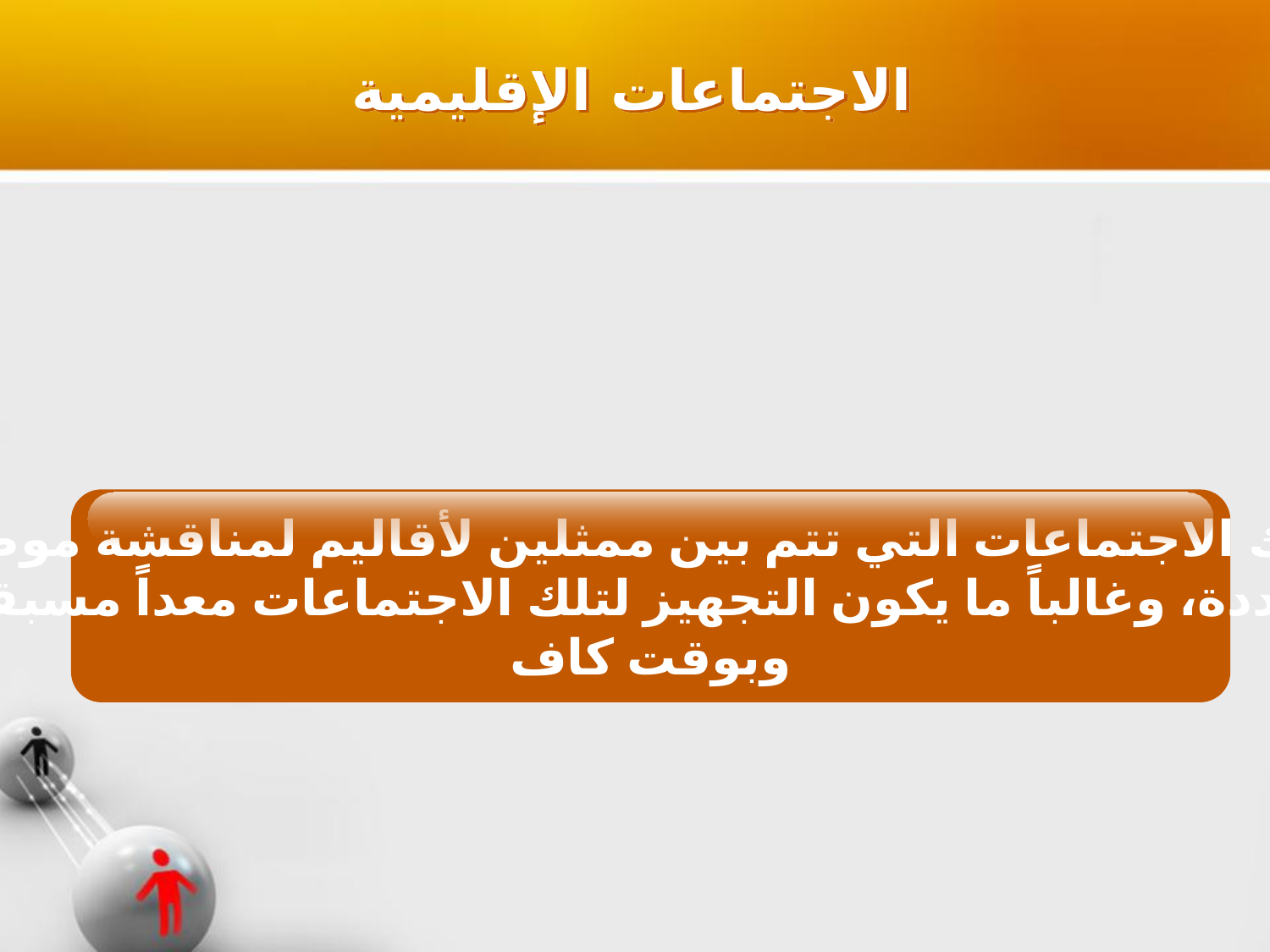

الاجتماعات الإقليمية
وهي تلك الاجتماعات التي تتم بين ممثلين لأقاليم لمناقشة موضوعات
محددة، وغالباً ما يكون التجهيز لتلك الاجتماعات معداً مسبقاً
وبوقت كاف